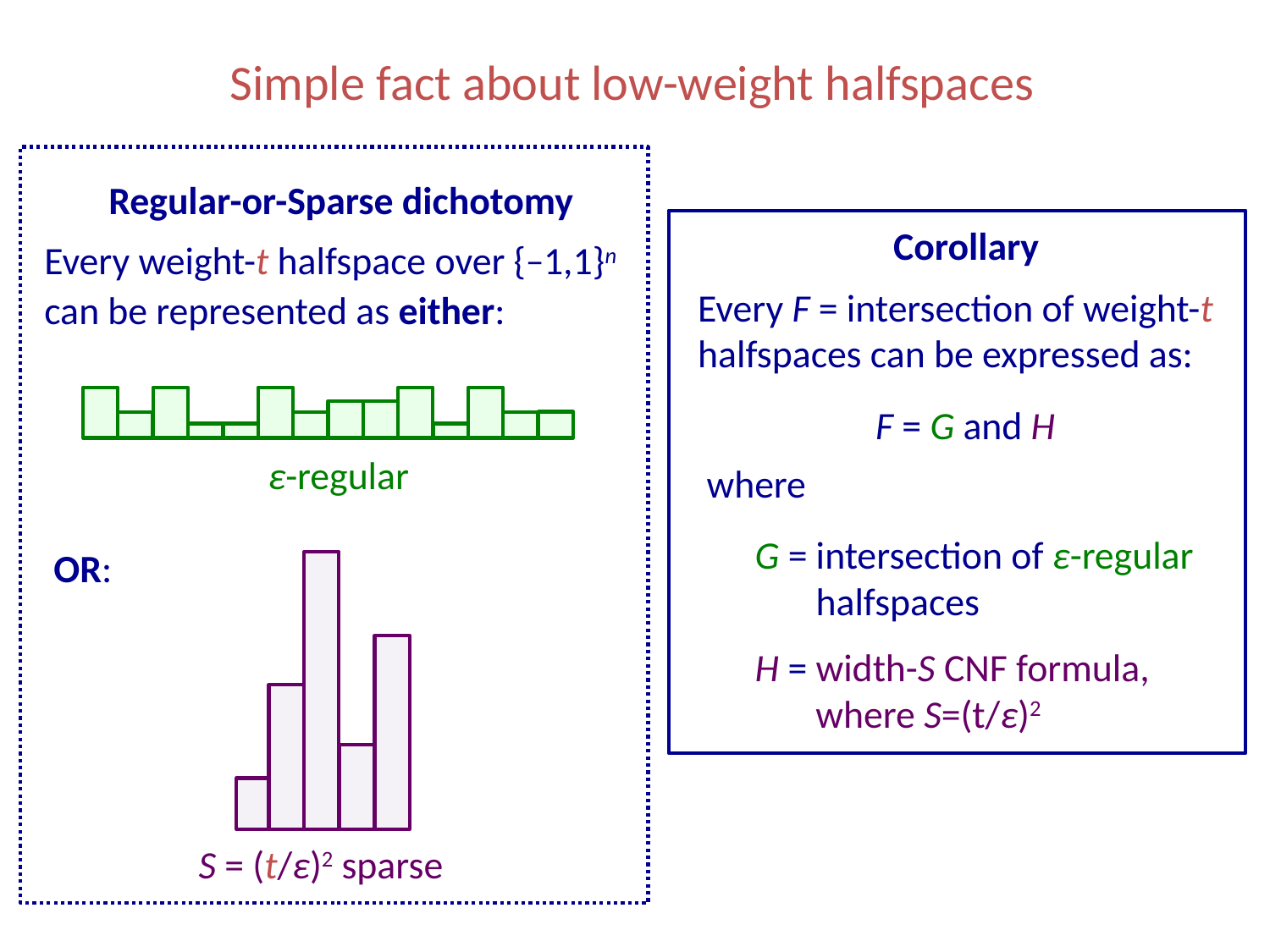

# Simple fact about low-weight halfspaces

Regular-or-Sparse dichotomy
Every weight-t halfspace over {−1,1}n can be represented as either:

Corollary
Every F = intersection of weight-t halfspaces can be expressed as:

F = G and H

ε-regular
where
G = intersection of ε-regular
       halfspaces
OR:

H = width-S CNF formula,
       where S=(t/ε)2

S = (t/ε)2 sparse